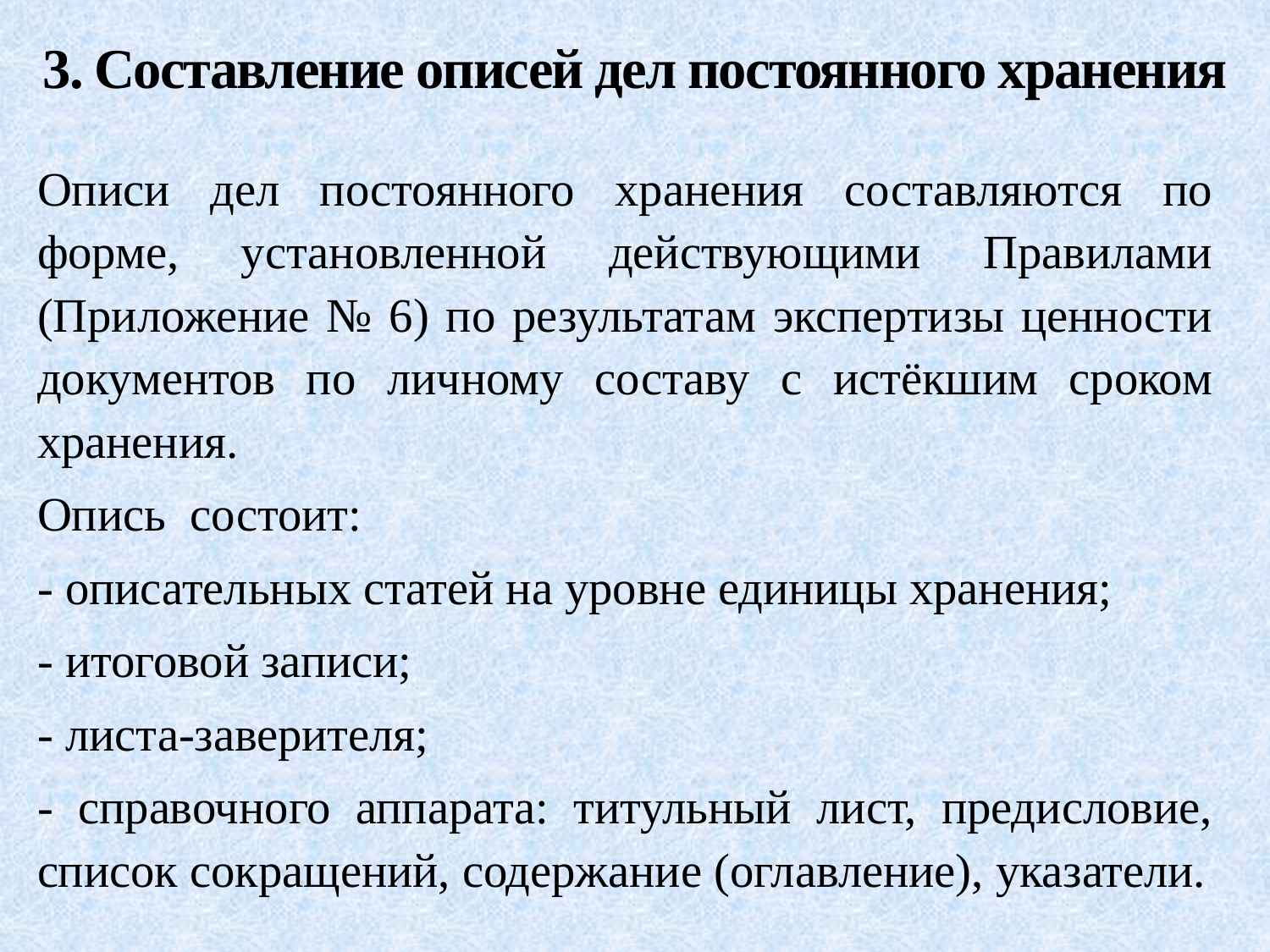

# 3. Составление описей дел постоянного хранения
Описи дел постоянного хранения составляются по форме, установленной действующими Правилами (Приложение № 6) по результатам экспертизы ценности документов по личному составу с истёкшим сроком хранения.
Опись  состоит:
- описательных статей на уровне единицы хранения;
- итоговой записи;
- листа-заверителя;
- справочного аппарата: титульный лист, предисловие, список сокращений, содержание (оглавление), указатели.